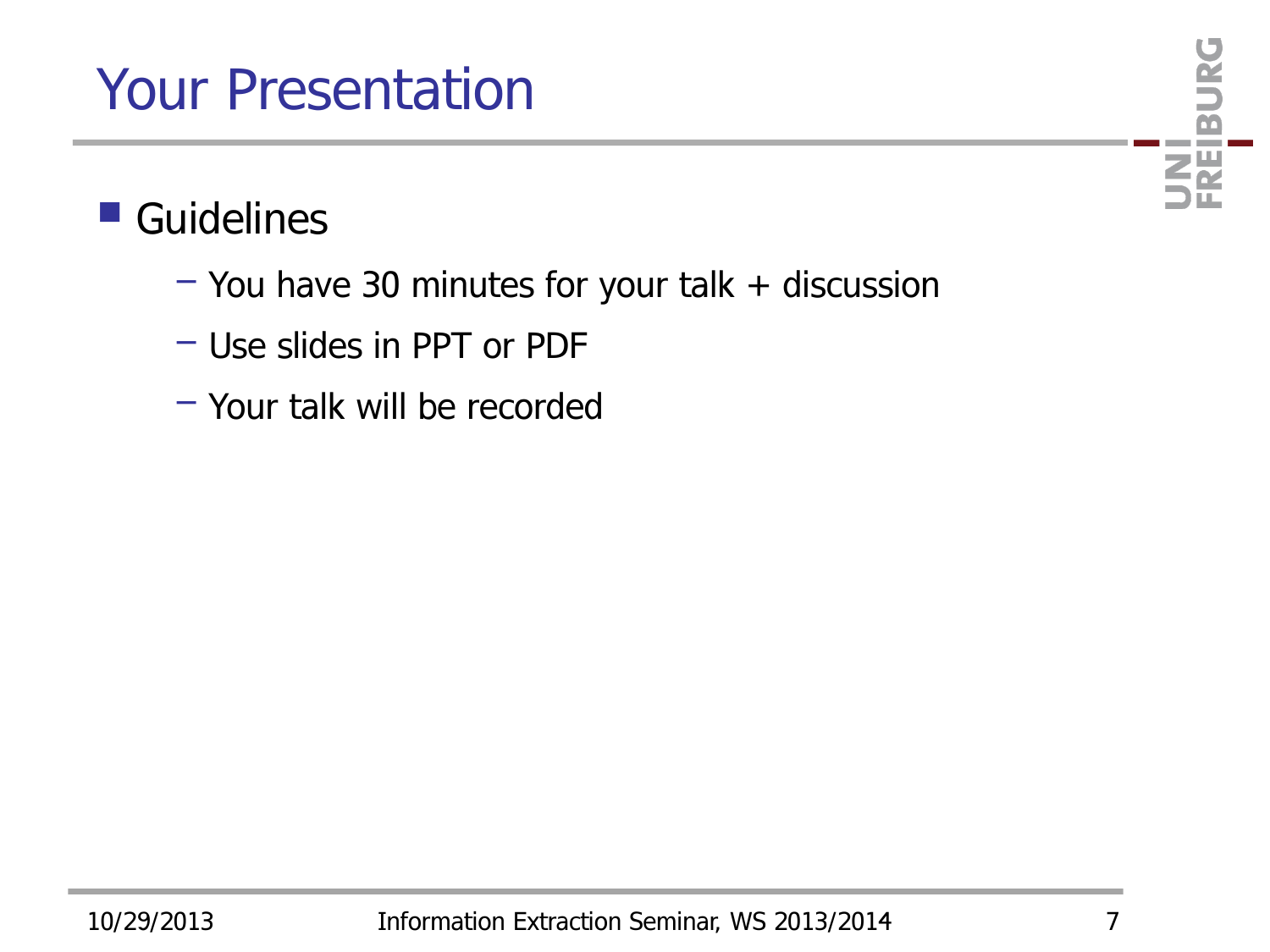

# Your Presentation
Guidelines
You have 30 minutes for your talk + discussion
Use slides in PPT or PDF
Your talk will be recorded
Information Extraction Seminar, WS 2013/2014
10/29/2013
7